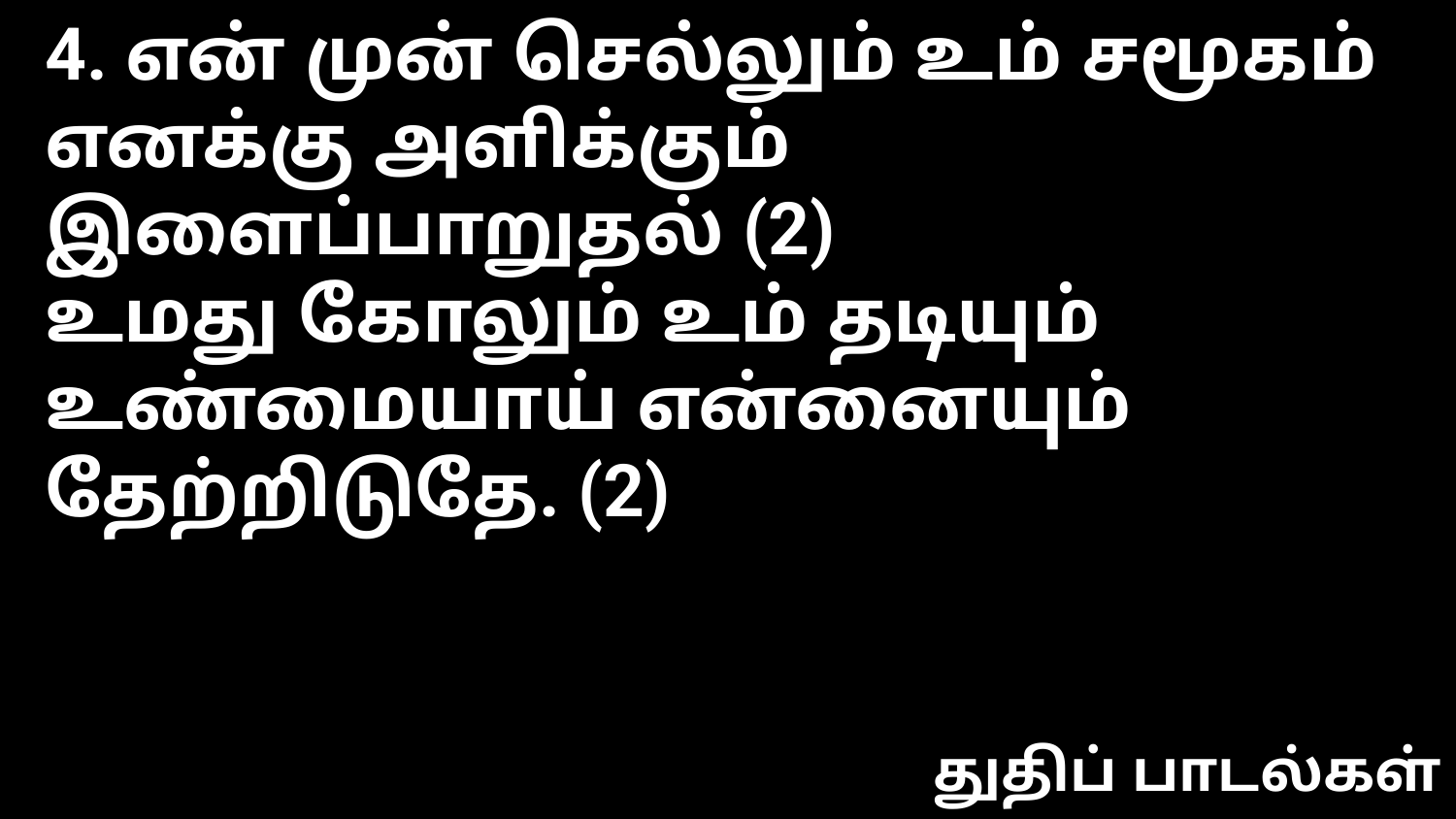

4. என் முன் செல்லும் உம் சமூகம்
எனக்கு அளிக்கும் இளைப்பாறுதல் (2)
உமது கோலும் உம் தடியும்
உண்மையாய் என்னையும் தேற்றிடுதே. (2)

துதிப் பாடல்கள்